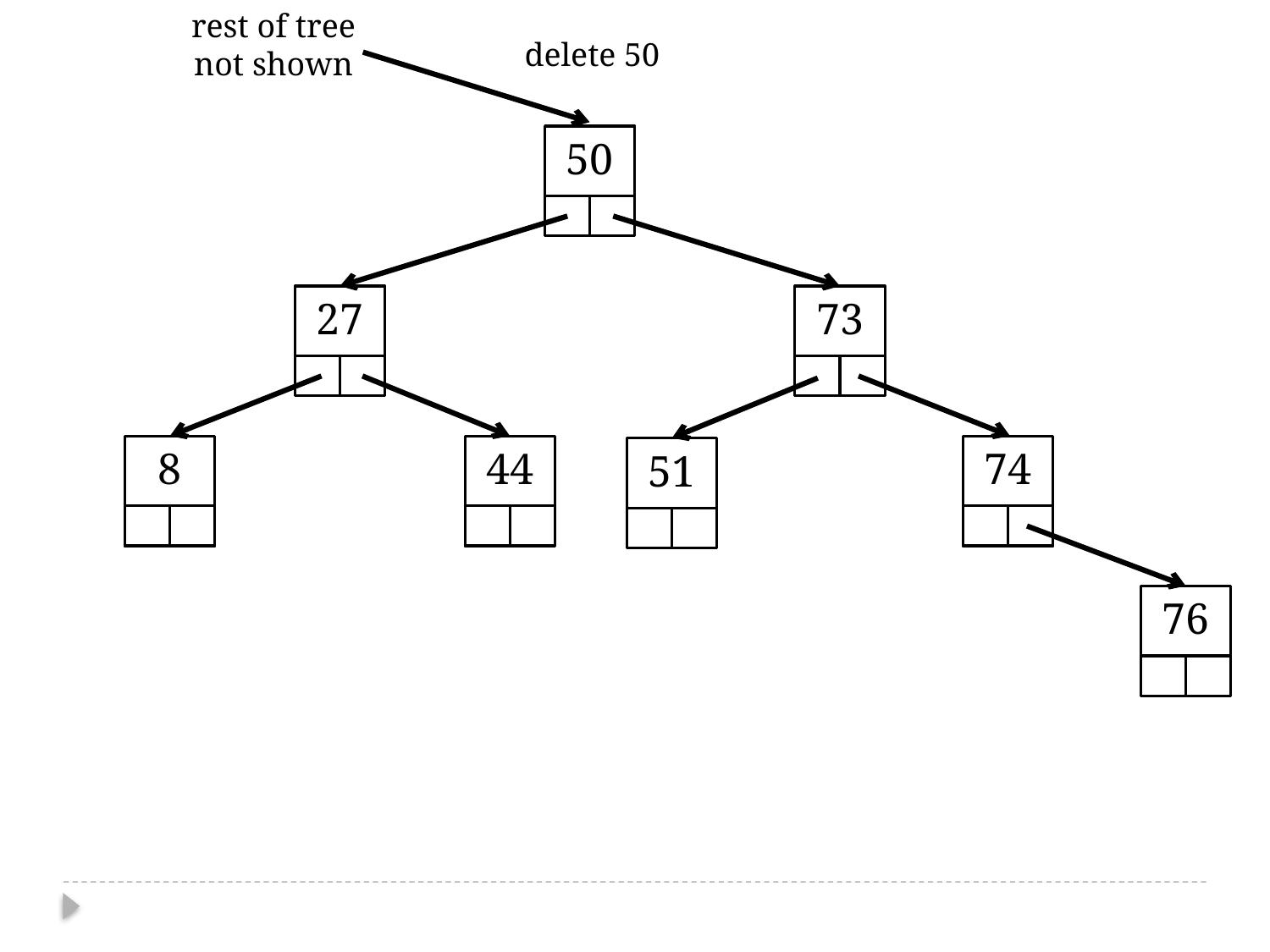

rest of tree
not shown
delete 50
50

27
73

74
8
44
51

76